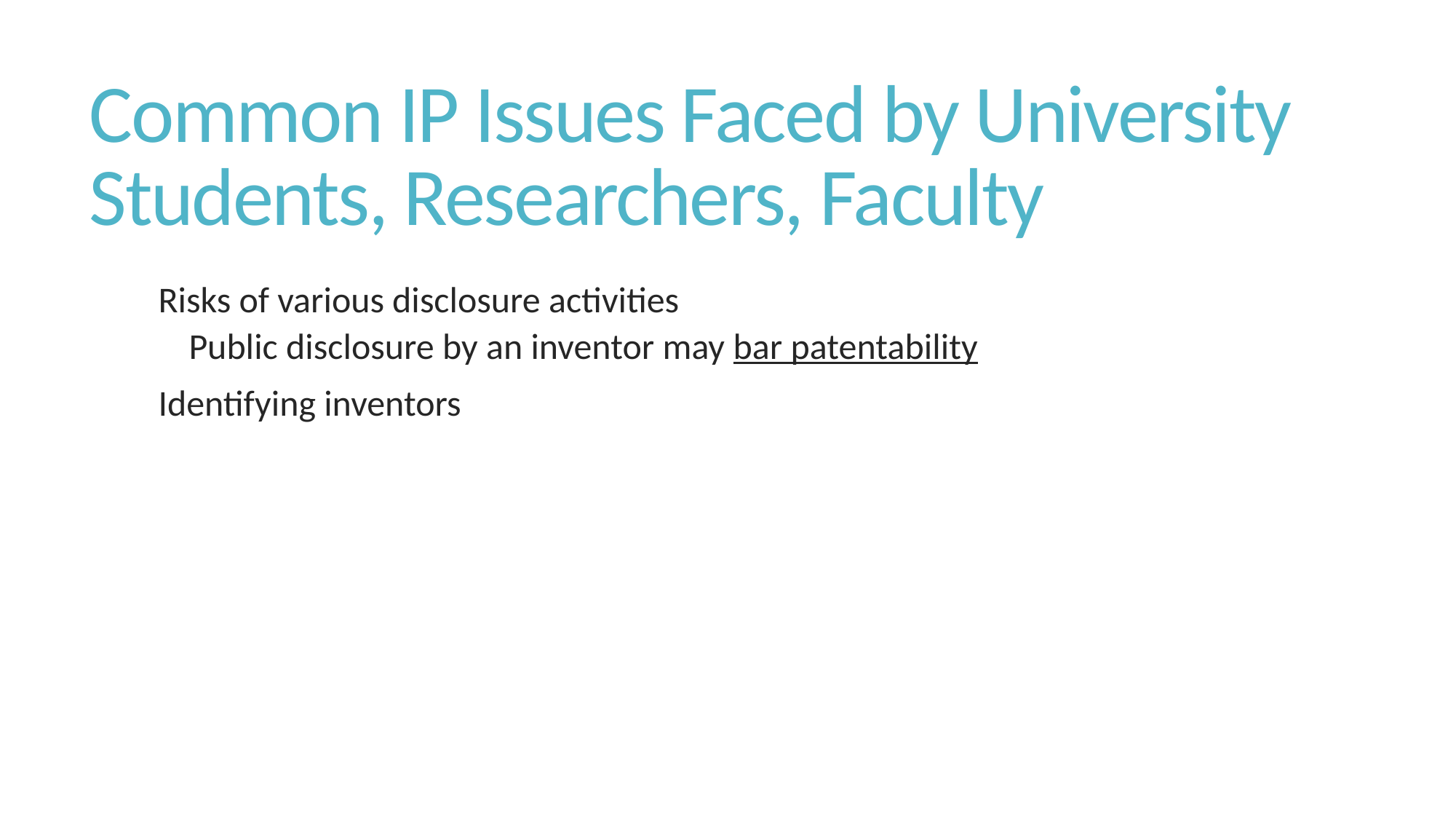

# Common IP Issues Faced by University Students, Researchers, Faculty
Risks of various disclosure activities
Public disclosure by an inventor may bar patentability
Identifying inventors